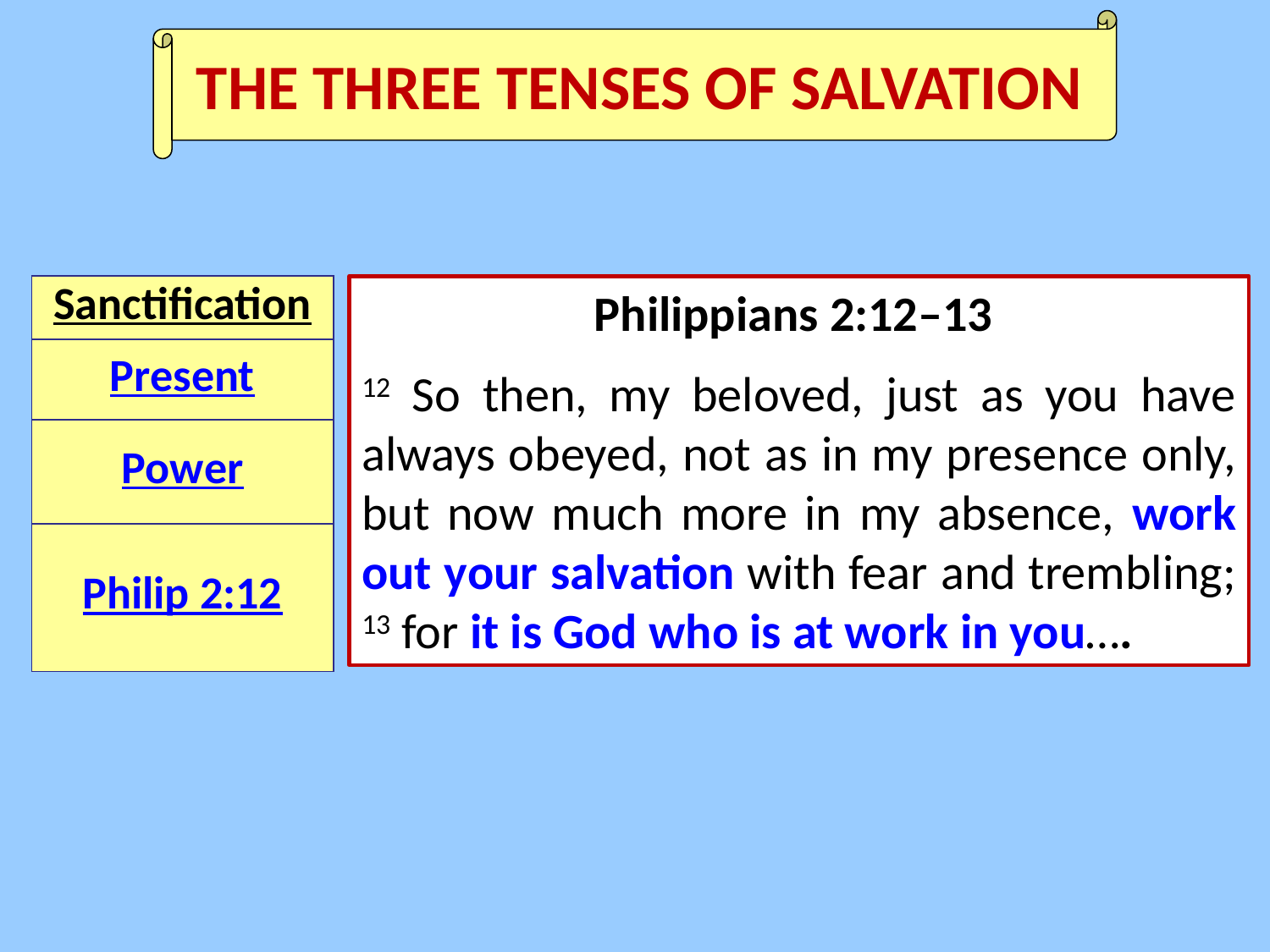

THE THREE TENSES OF SALVATION
| Sanctification |
| --- |
| Present |
| Power |
| Philip 2:12 |
Philippians 2:12–13
12 So then, my beloved, just as you have always obeyed, not as in my presence only, but now much more in my absence, work out your salvation with fear and trembling; 13 for it is God who is at work in you….